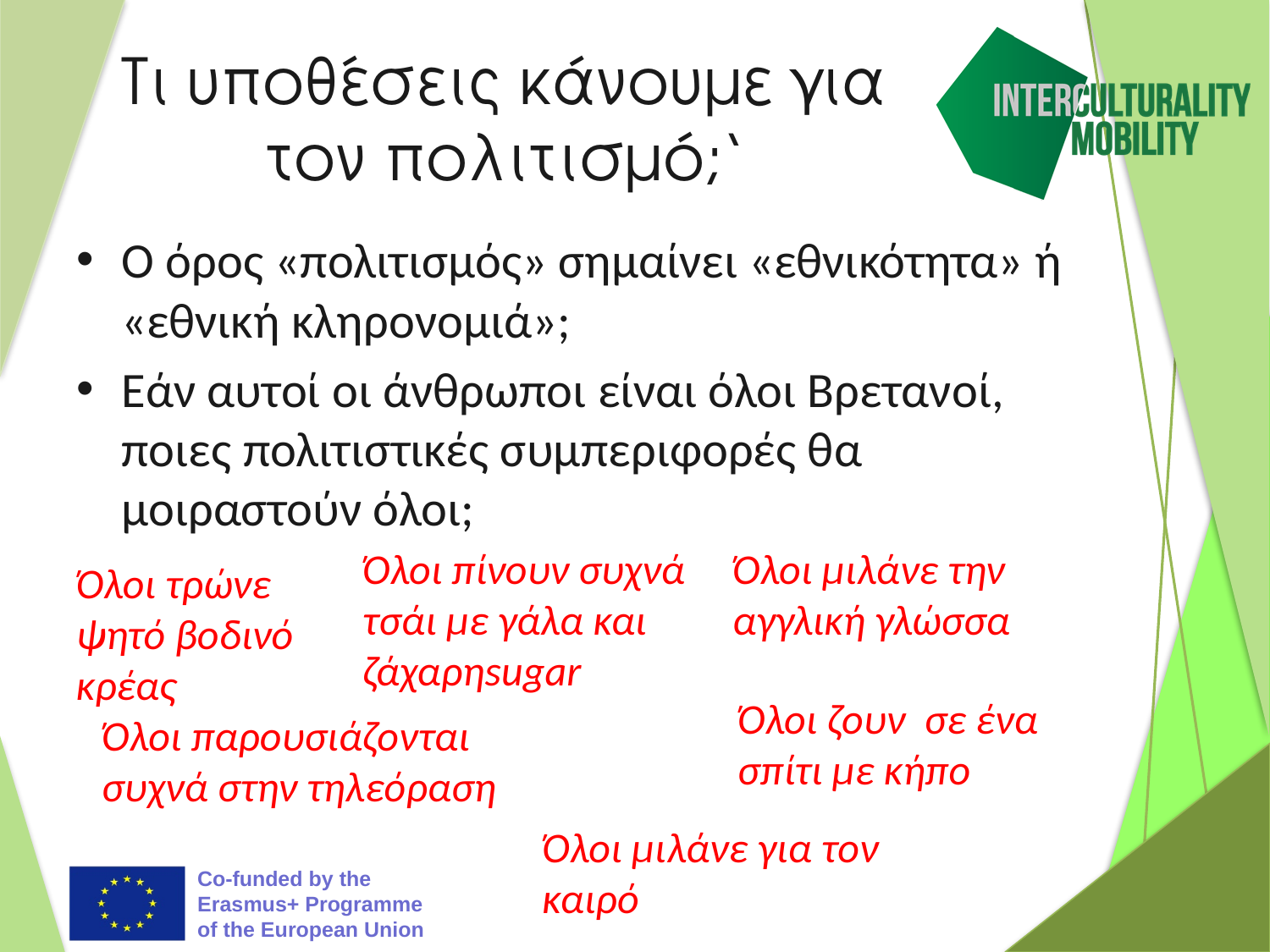

# Τι υποθέσεις κάνουμε για τον πολιτισμό;‘
Ο όρος «πολιτισμός» σημαίνει «εθνικότητα» ή «εθνική κληρονομιά»;
Εάν αυτοί οι άνθρωποι είναι όλοι Βρετανοί, ποιες πολιτιστικές συμπεριφορές θα μοιραστούν όλοι;
Όλοι πίνουν συχνά  τσάι με γάλα και ζάχαρηsugar
Όλοι μιλάνε την αγγλική γλώσσα
Όλοι τρώνε ψητό βοδινό κρέας
Όλοι ζουν  σε ένα σπίτι με κήπο
Όλοι παρουσιάζονται συχνά στην τηλεόραση
Όλοι μιλάνε για τον καιρό